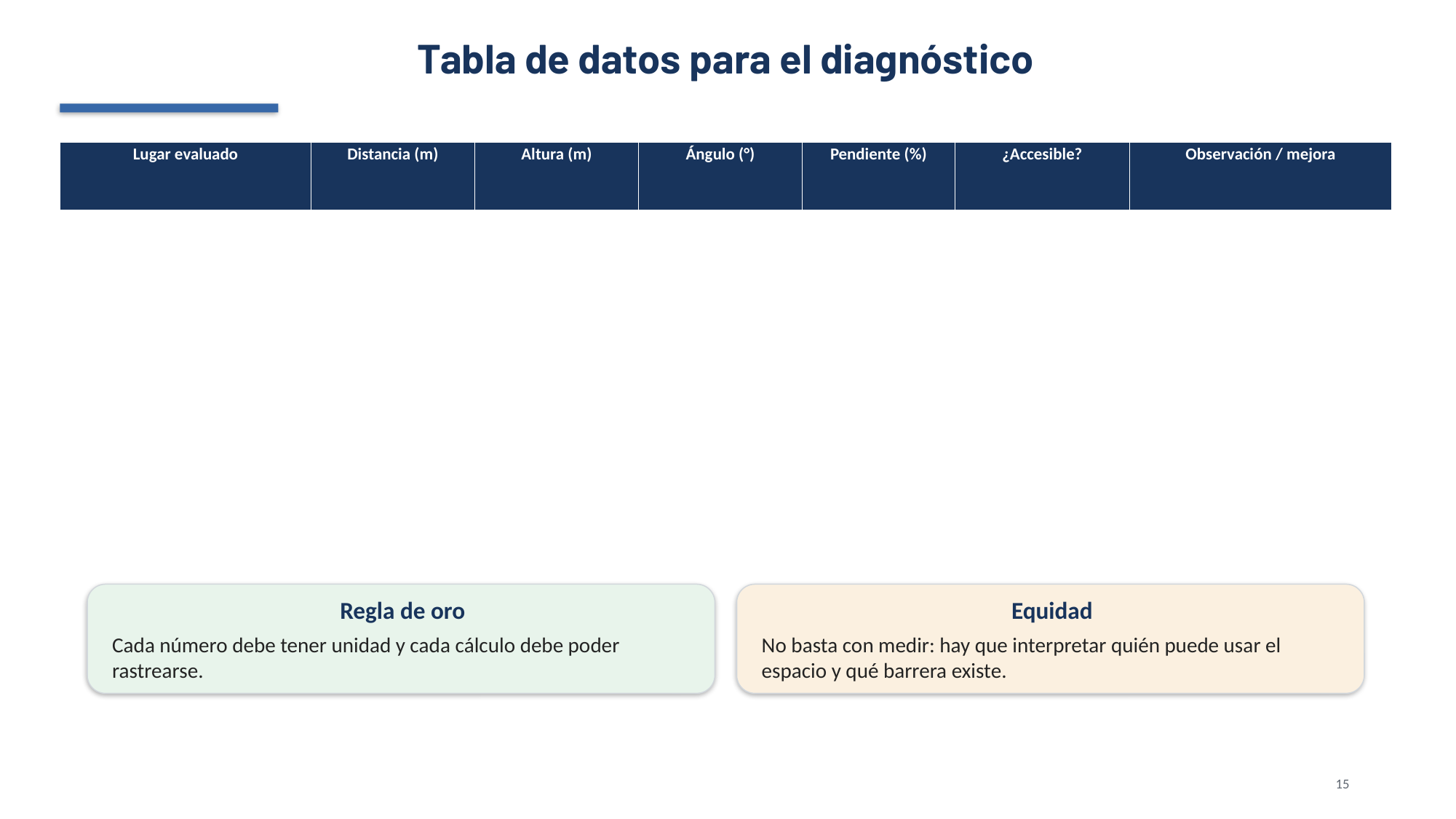

Tabla de datos para el diagnóstico

| Lugar evaluado | Distancia (m) | Altura (m) | Ángulo (°) | Pendiente (%) | ¿Accesible? | Observación / mejora |
| --- | --- | --- | --- | --- | --- | --- |
|  |  |  |  |  |  |  |
|  |  |  |  |  |  |  |
|  |  |  |  |  |  |  |
|  |  |  |  |  |  |  |
|  |  |  |  |  |  |  |
Regla de oro
Cada número debe tener unidad y cada cálculo debe poder rastrearse.
Equidad
No basta con medir: hay que interpretar quién puede usar el espacio y qué barrera existe.
15